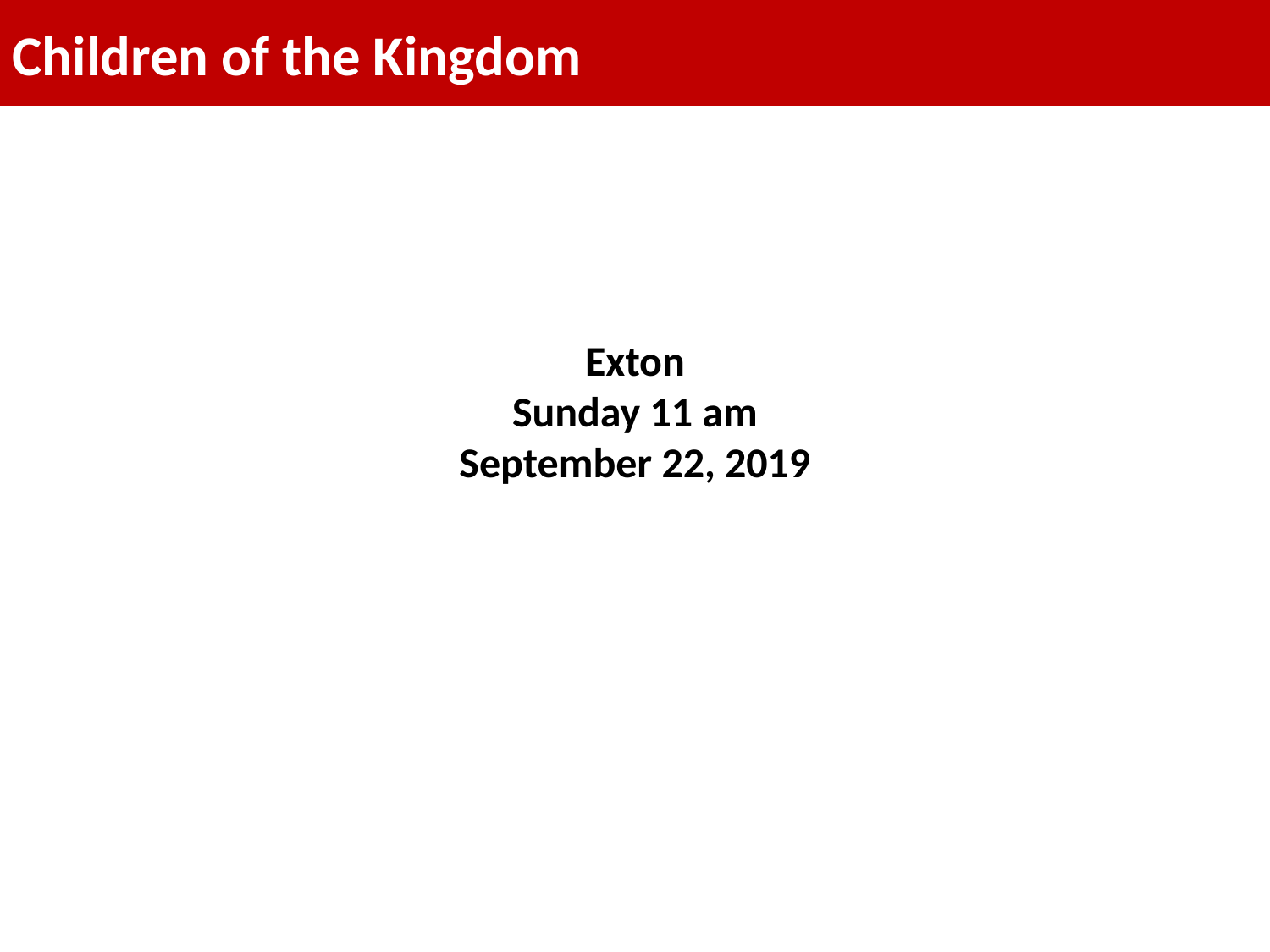

Children of the Kingdom
Exton
Sunday 11 am
September 22, 2019